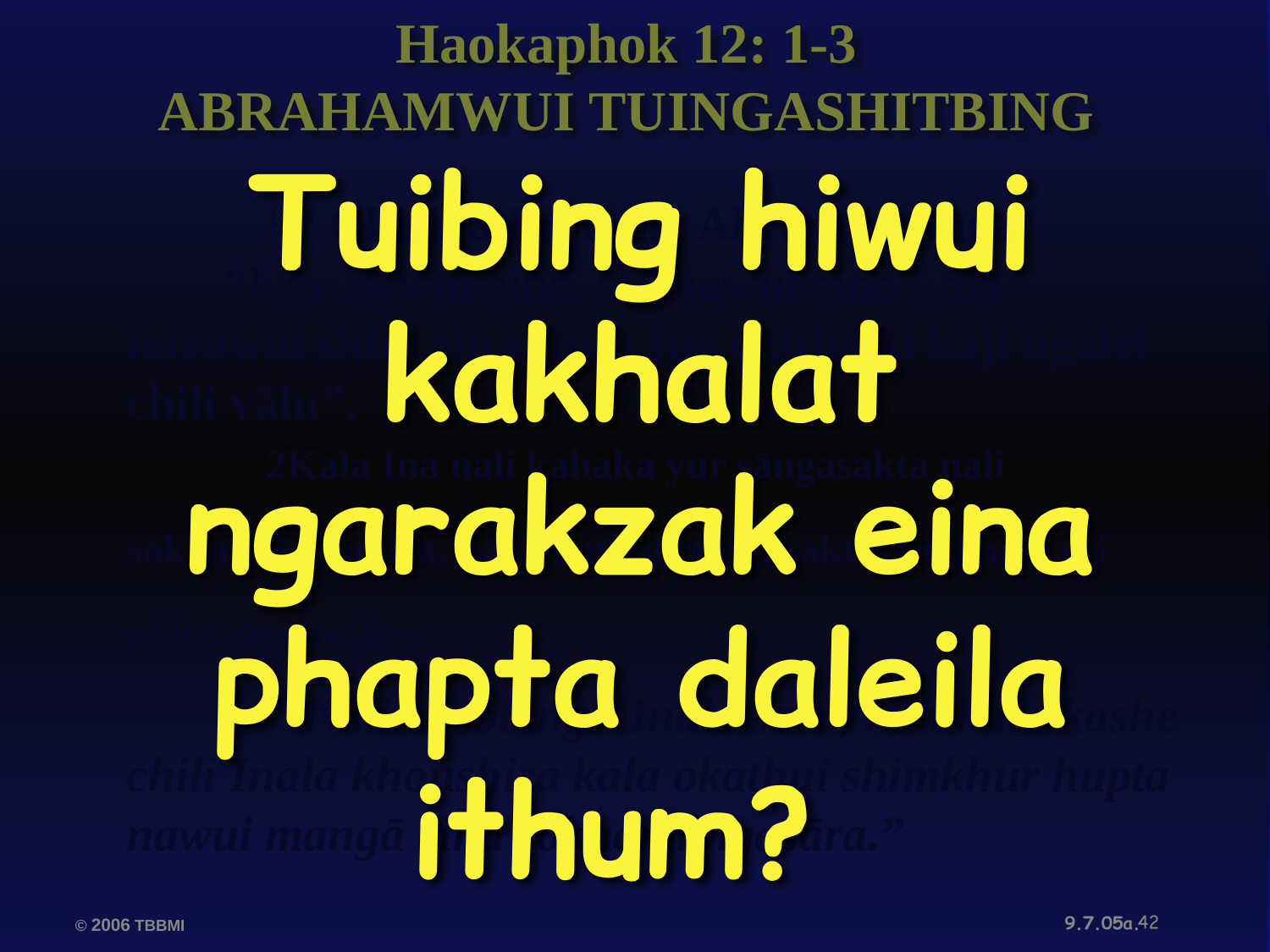

Haokaphok 12: 1-3
ABRAHAMWUI TUINGASHITBING

	 1 “ Chieina Prohona Abramli hānga,
        “Naramwui eina, shangwui eina kala navāwui shim eina zatta Ina chitheiki kaji ngalei chili vālu”.
	 2Kala Ina nali kahaka yur sāngasakta nali sokhamila somira, nawui ming reingasakta, sokhame mi akha sāngasakra.
	 3  Nali kasobingli Inala sora, nali khonkashe chili Inala khonshira kala okathui shimkhur hupta nawui mangā eina sokhami ngasāra.”
Tuibing hiwui kakhalat ngarakzak eina phapta daleila ithum?
42